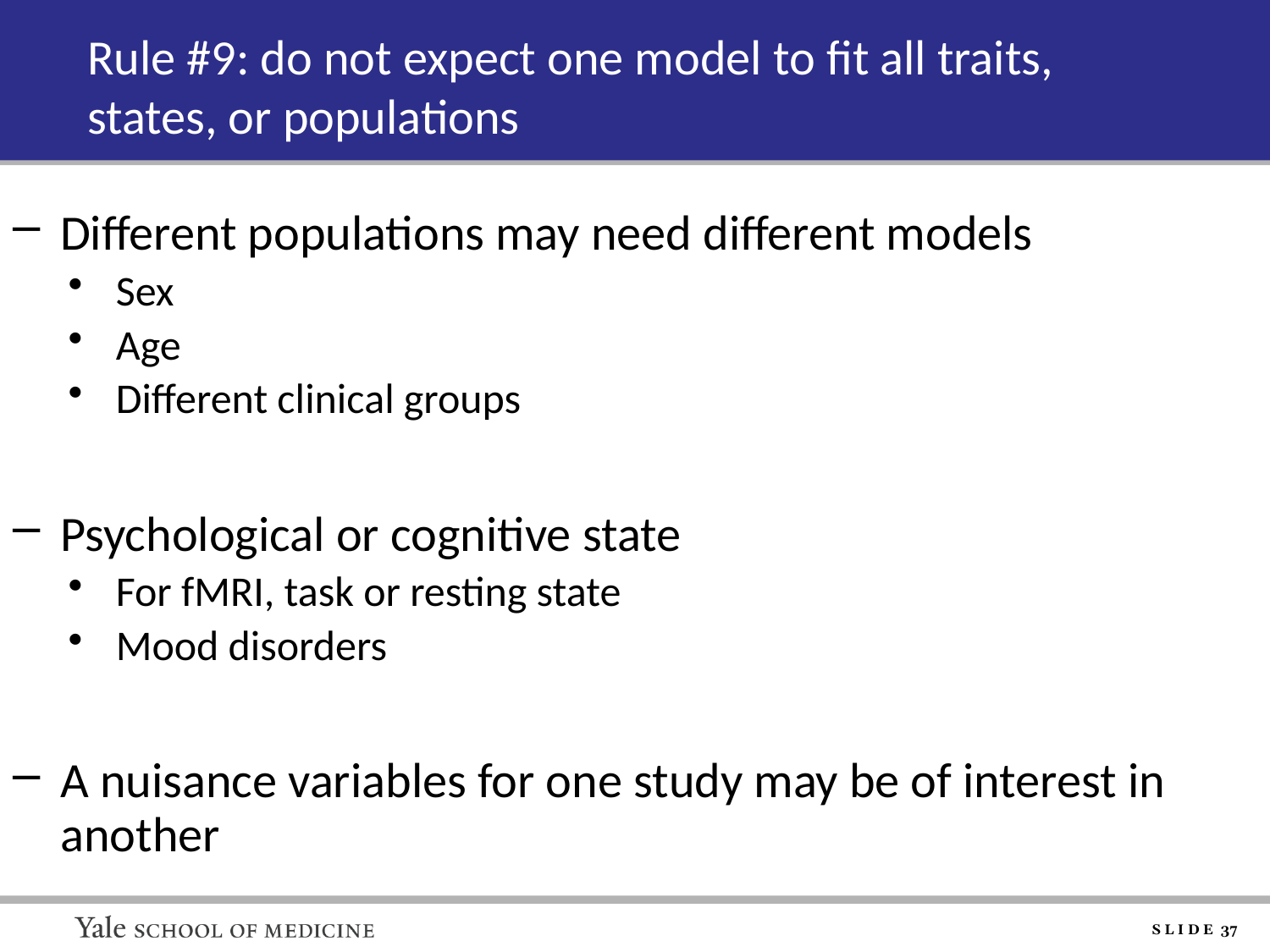

# Rule #9: do not expect one model to fit all traits, states, or populations
Different populations may need different models
Sex
Age
Different clinical groups

Psychological or cognitive state
For fMRI, task or resting state
Mood disorders

A nuisance variables for one study may be of interest in another